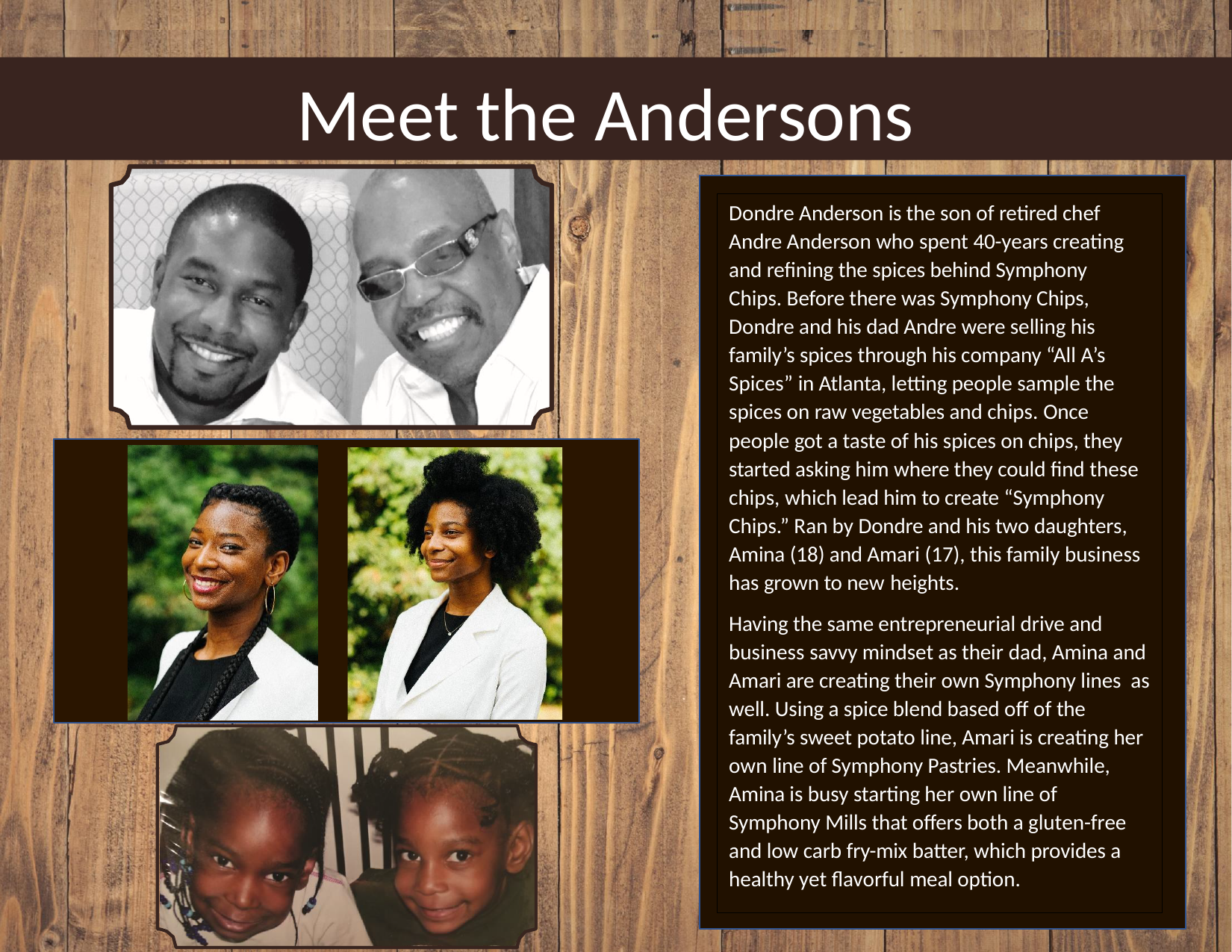

# Meet the Andersons

Dondre Anderson is the son of retired chef  Andre Anderson who spent 40-years creating  and refining the spices behind Symphony  Chips. Before there was Symphony Chips,  Dondre and his dad Andre were selling his  family’s spices through his company “All A’s  Spices” in Atlanta, letting people sample the  spices on raw vegetables and chips. Once  people got a taste of his spices on chips, they  started asking him where they could find these  chips, which lead him to create “Symphony  Chips.” Ran by Dondre and his two daughters,  Amina (18) and Amari (17), this family business  has grown to new heights.
Having the same entrepreneurial drive and  business savvy mindset as their dad, Amina and  Amari are creating their own Symphony lines  as well. Using a spice blend based off of the  family’s sweet potato line, Amari is creating her  own line of Symphony Pastries. Meanwhile,  Amina is busy starting her own line of  Symphony Mills that offers both a gluten-free  and low carb fry-mix batter, which provides a  healthy yet flavorful meal option.